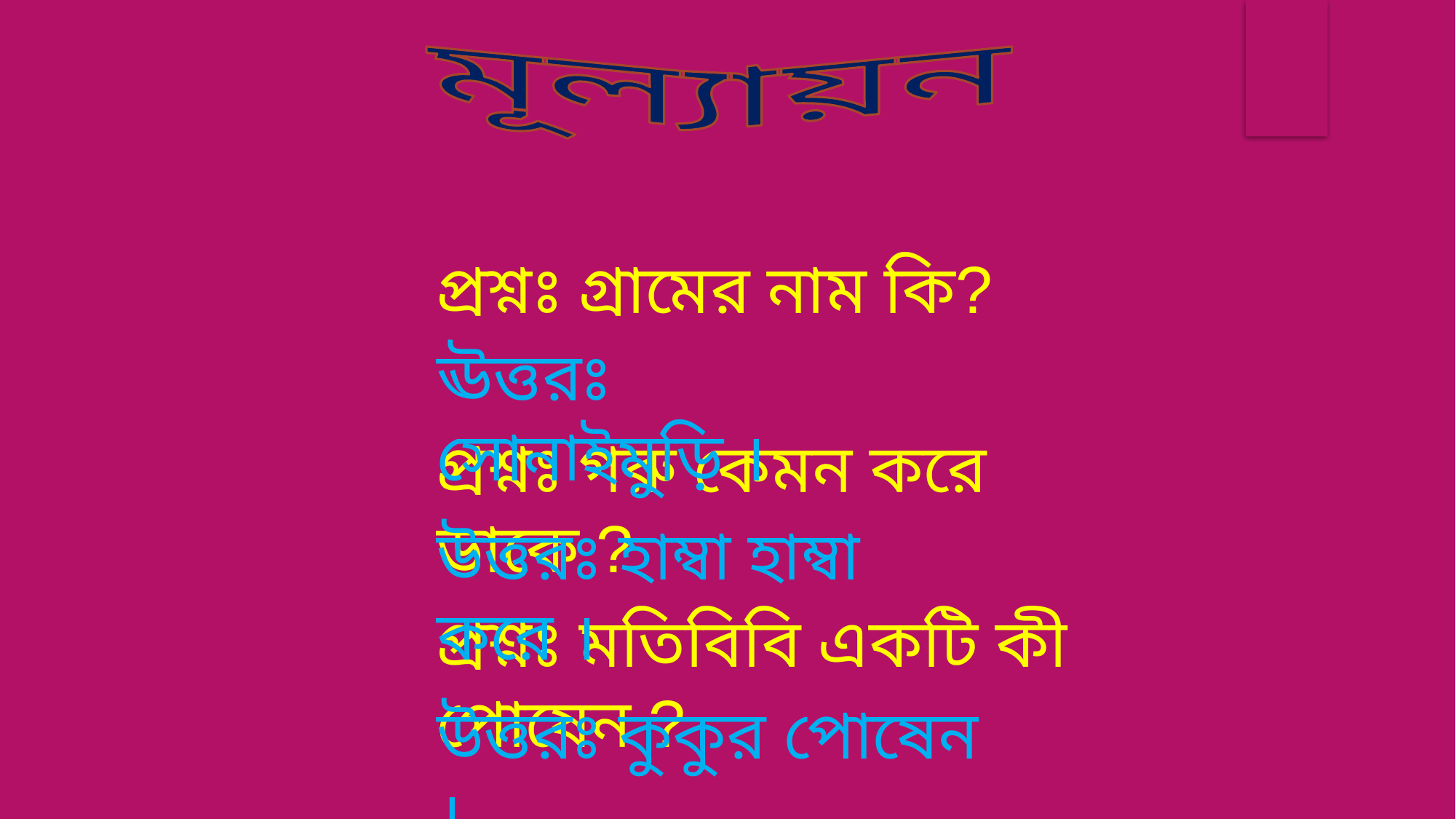

মূল্যায়ন
প্রশ্নঃ গ্রামের নাম কি?
ঊত্তরঃ সোনাইমুড়ি ।
প্রশ্নঃ গরু কেমন করে ডাকে ?
উত্তরঃ হাম্বা হাম্বা করে ।
প্রশ্নঃ মতিবিবি একটি কী পোষেন ?
উত্তরঃ কুকুর পোষেন ।